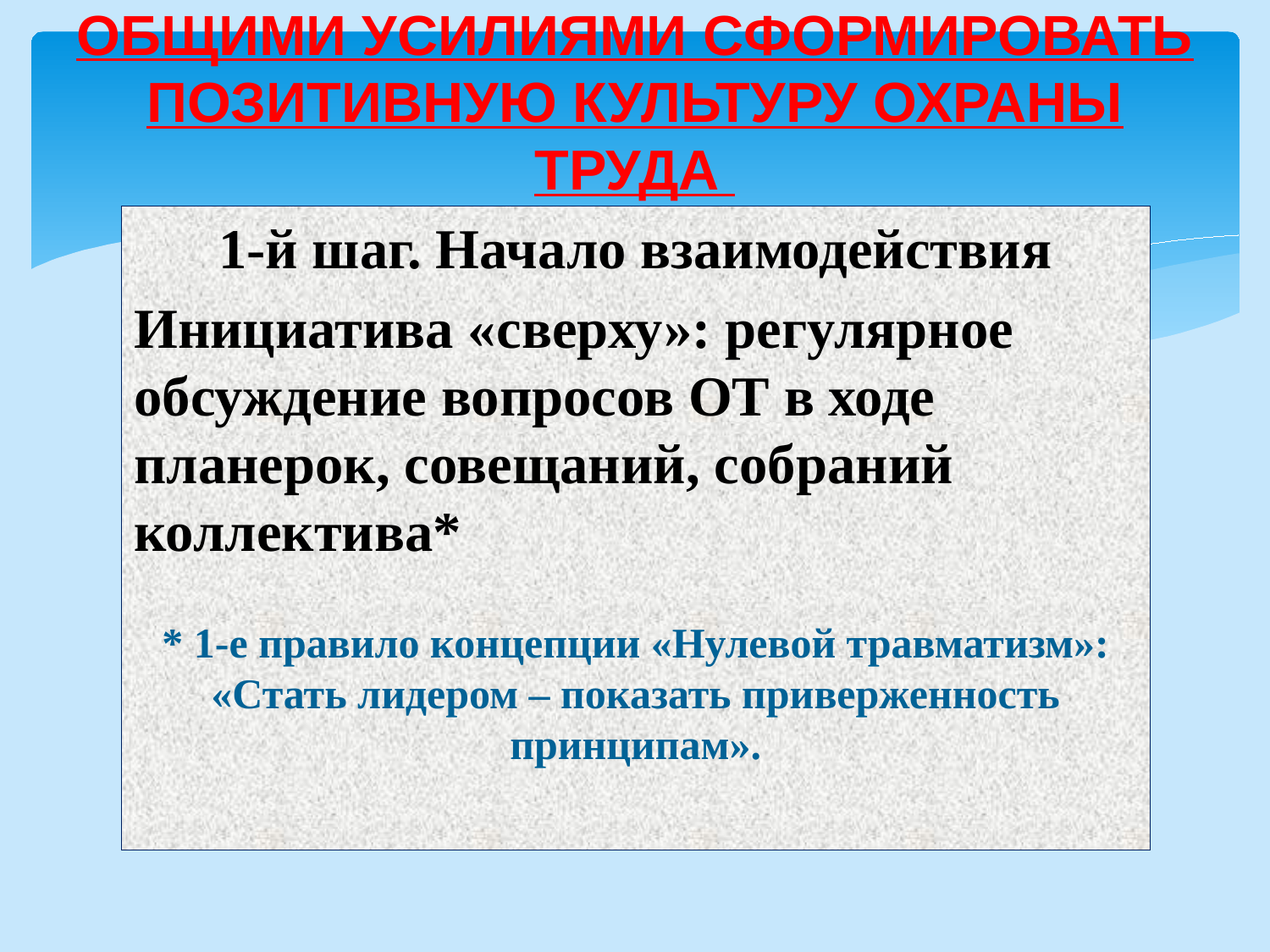

# ОБЩИМИ УСИЛИЯМИ СФОРМИРОВАТЬ ПОЗИТИВНУЮ КУЛЬТУРУ ОХРАНЫ ТРУДА
1-й шаг. Начало взаимодействия
Инициатива «сверху»: регулярное обсуждение вопросов ОТ в ходе планерок, совещаний, собраний коллектива*

* 1-е правило концепции «Нулевой травматизм»: «Стать лидером – показать приверженность принципам».